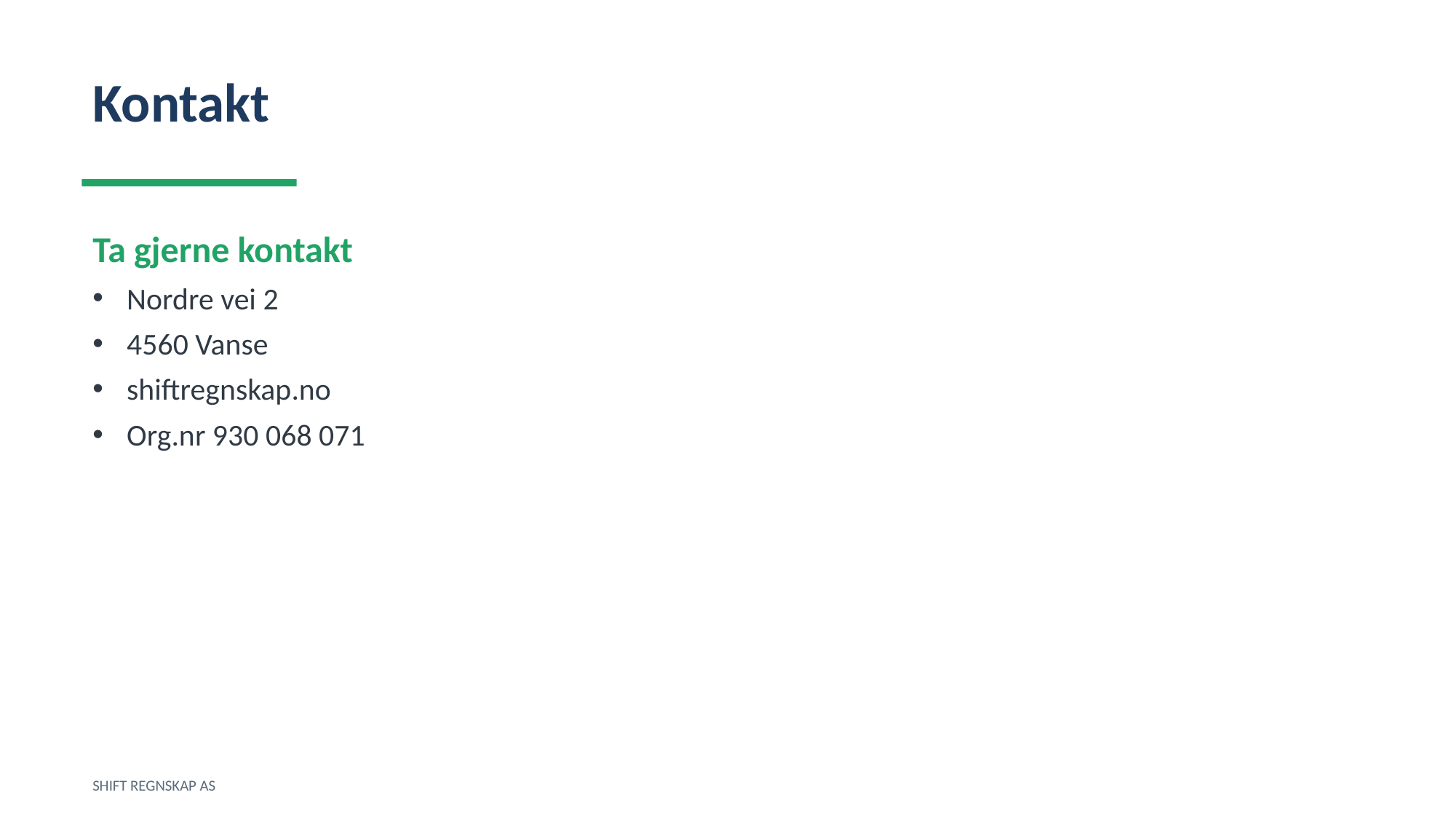

Kontakt

Ta gjerne kontakt
Nordre vei 2
4560 Vanse
shiftregnskap.no
Org.nr 930 068 071
SHIFT REGNSKAP AS